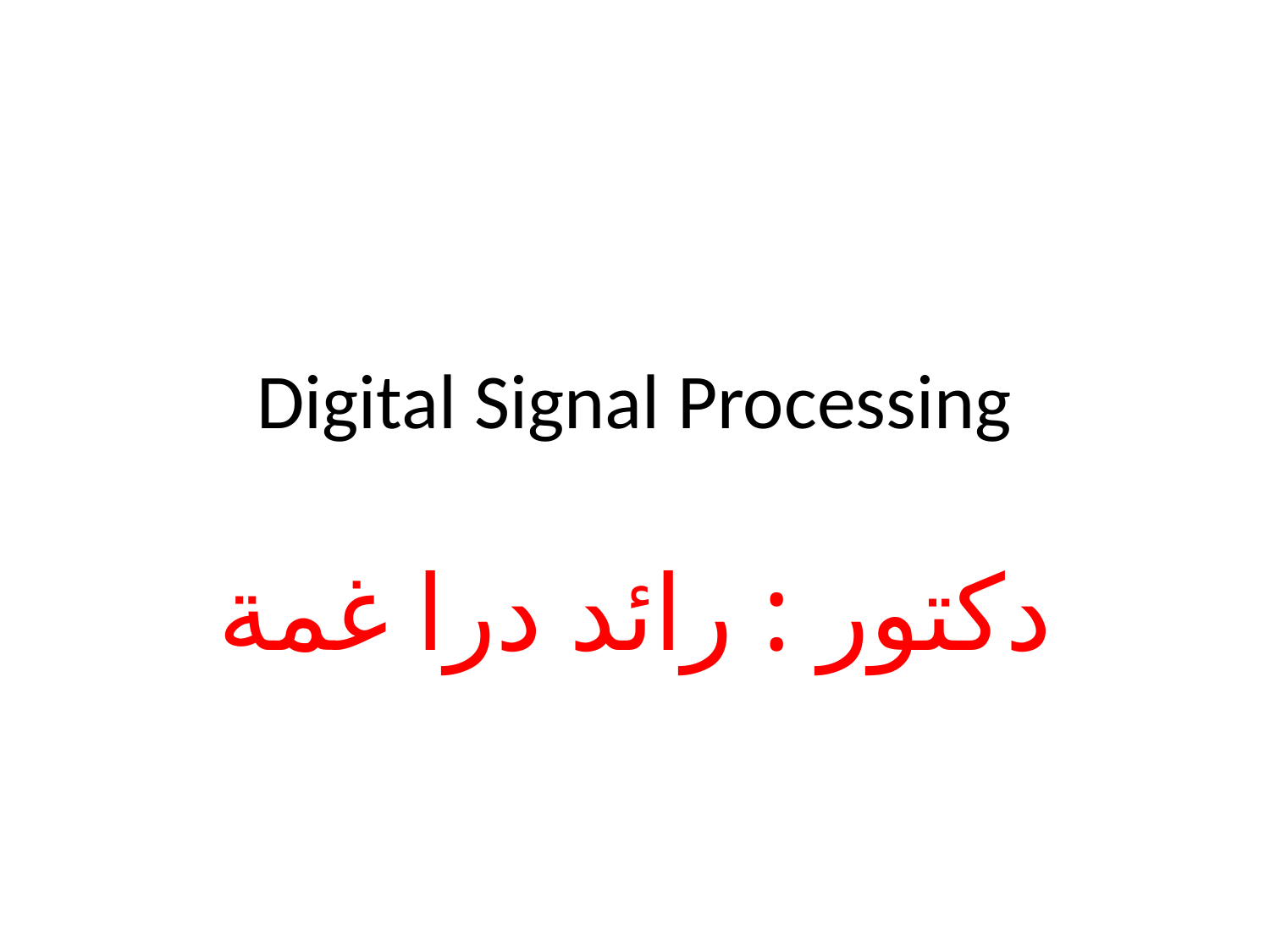

# Digital Signal Processing
دكتور : رائد درا غمة